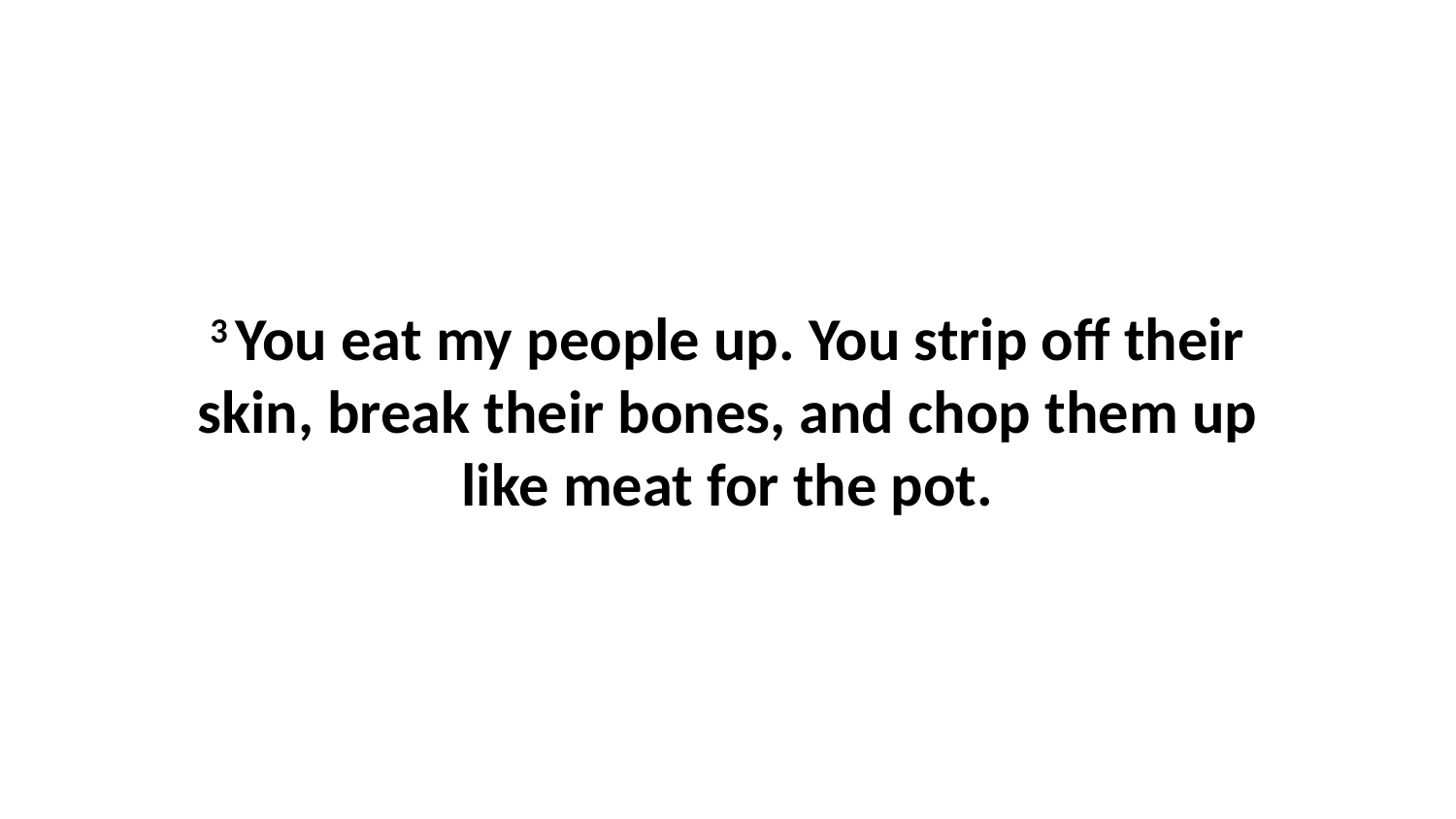

3 You eat my people up. You strip off their skin, break their bones, and chop them up like meat for the pot.